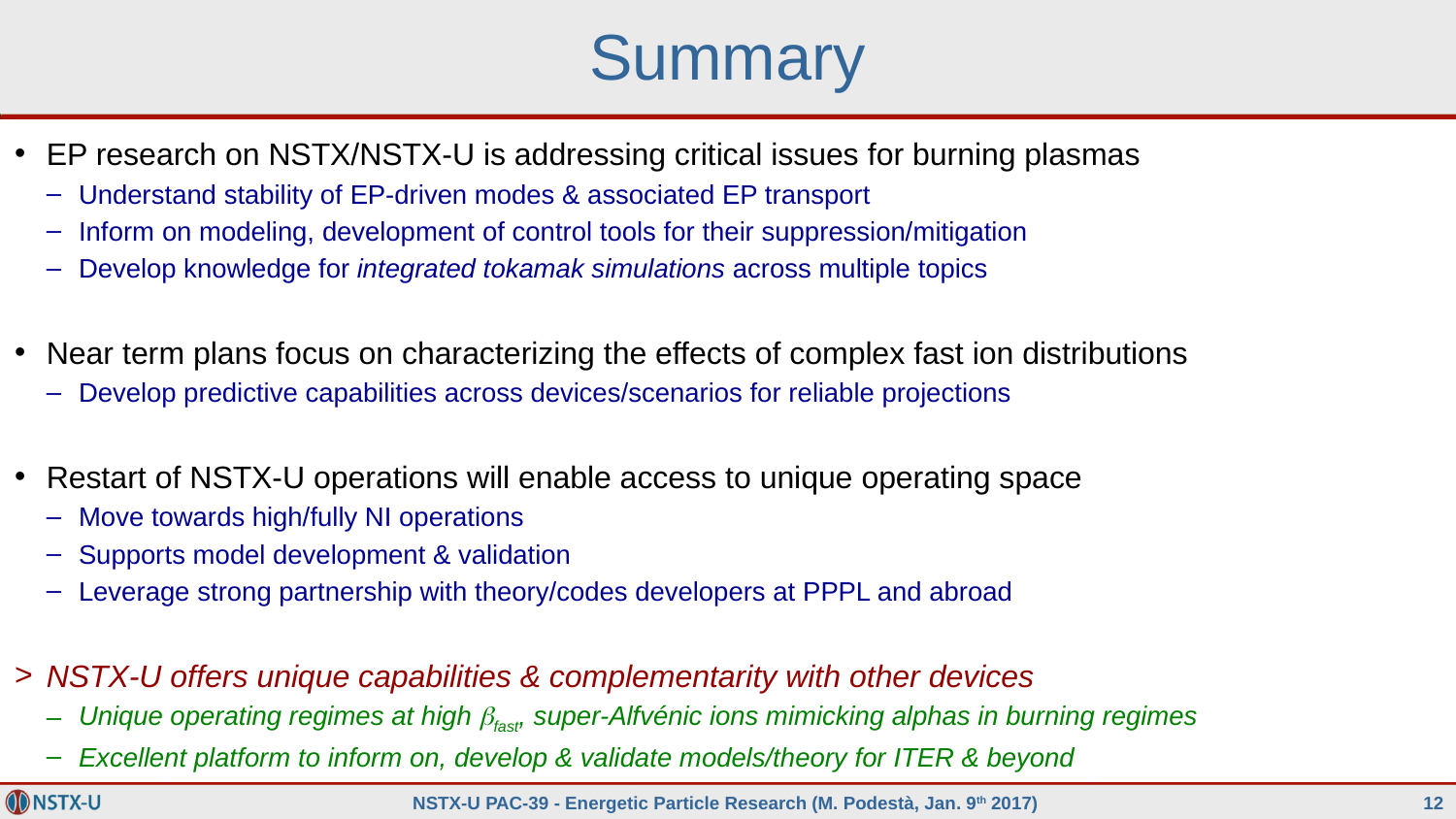

# Summary
EP research on NSTX/NSTX-U is addressing critical issues for burning plasmas
Understand stability of EP-driven modes & associated EP transport
Inform on modeling, development of control tools for their suppression/mitigation
Develop knowledge for integrated tokamak simulations across multiple topics

Near term plans focus on characterizing the effects of complex fast ion distributions
Develop predictive capabilities across devices/scenarios for reliable projections

Restart of NSTX-U operations will enable access to unique operating space
Move towards high/fully NI operations
Supports model development & validation
Leverage strong partnership with theory/codes developers at PPPL and abroad

NSTX-U offers unique capabilities & complementarity with other devices
Unique operating regimes at high βfast, super-Alfvénic ions mimicking alphas in burning regimes
Excellent platform to inform on, develop & validate models/theory for ITER & beyond